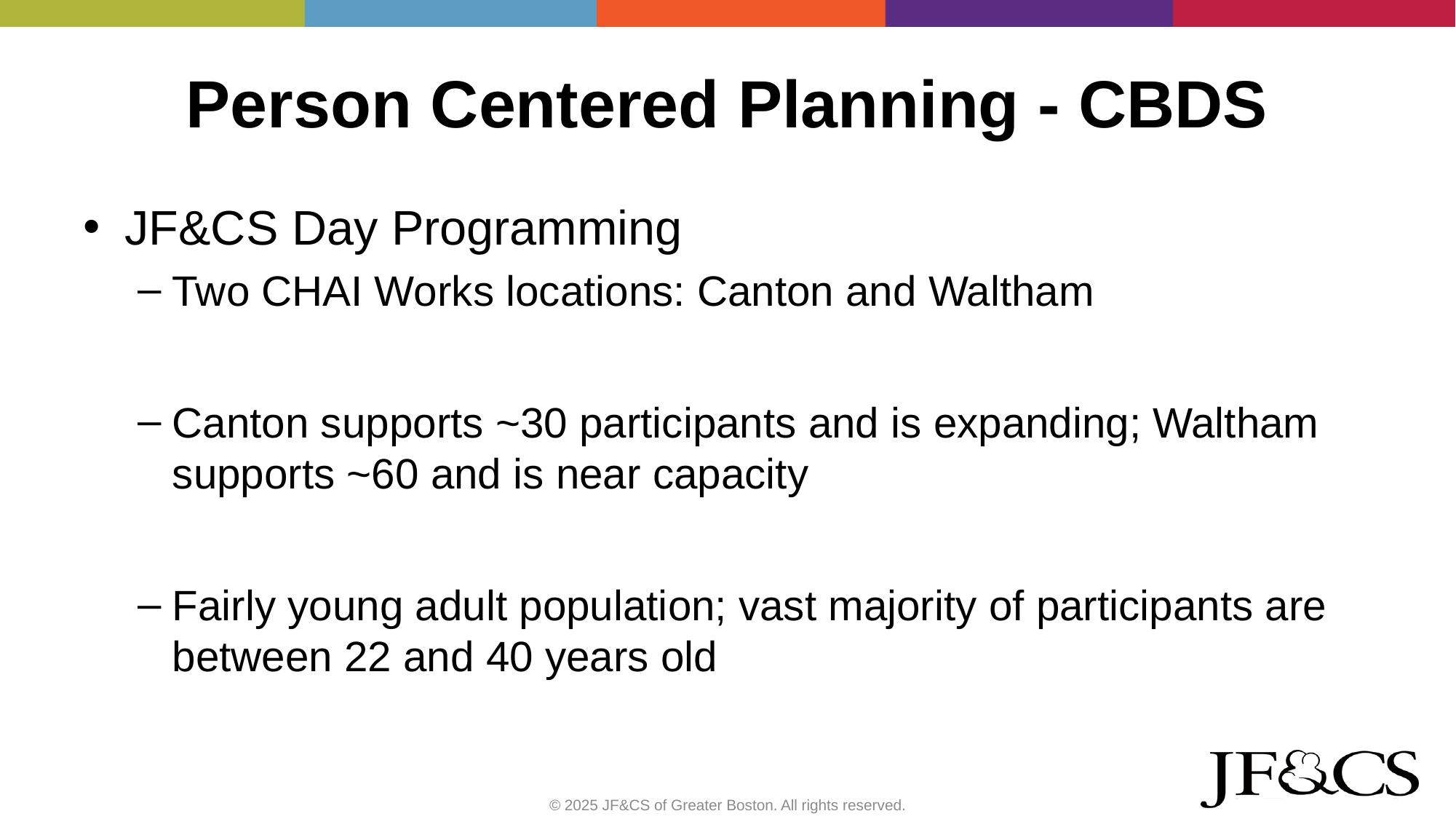

# Person Centered Planning - CBDS
JF&CS Day Programming
Two CHAI Works locations: Canton and Waltham

Canton supports ~30 participants and is expanding; Waltham supports ~60 and is near capacity

Fairly young adult population; vast majority of participants are between 22 and 40 years old